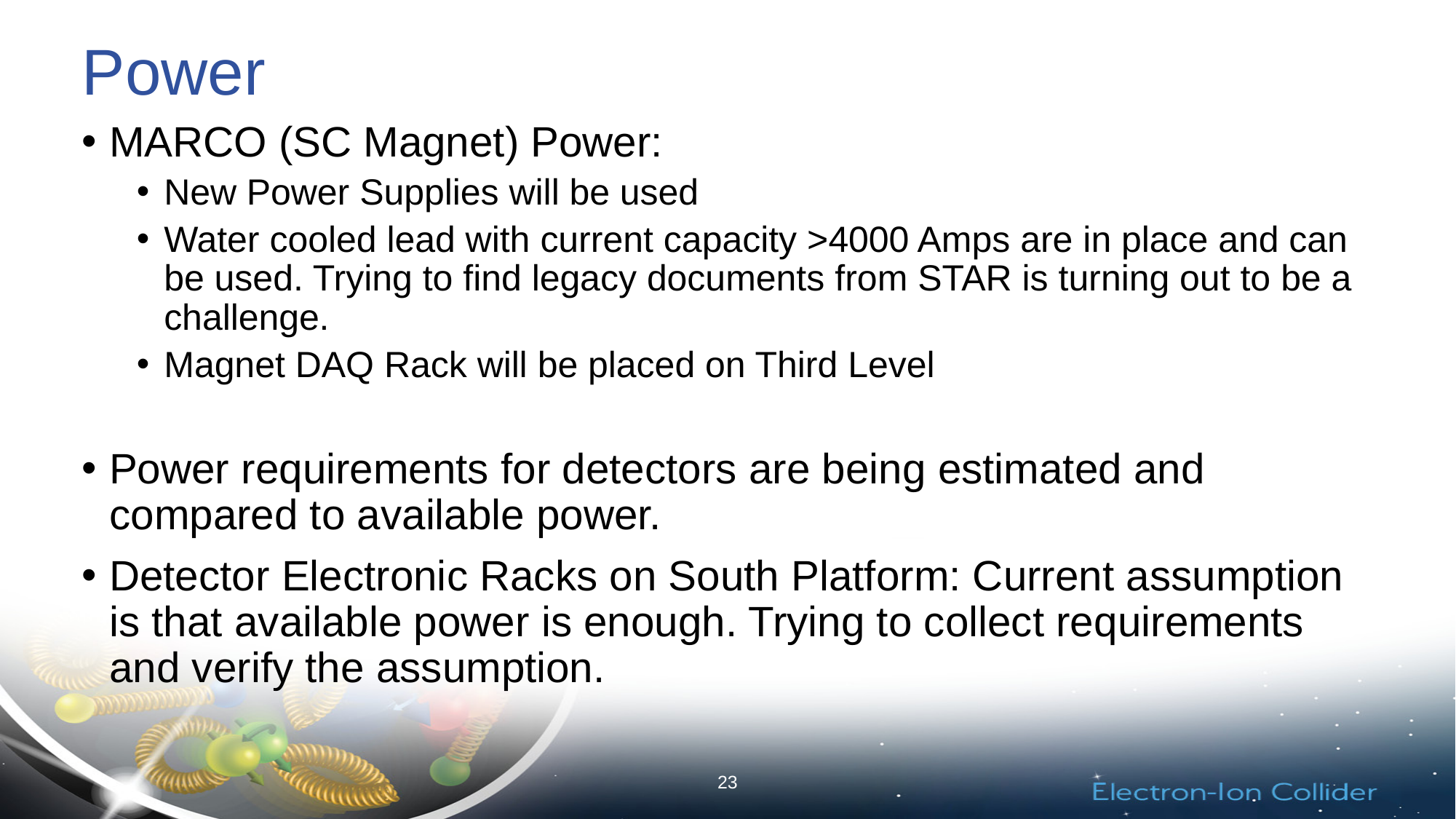

# Power
MARCO (SC Magnet) Power:
New Power Supplies will be used
Water cooled lead with current capacity >4000 Amps are in place and can be used. Trying to find legacy documents from STAR is turning out to be a challenge.
Magnet DAQ Rack will be placed on Third Level

Power requirements for detectors are being estimated and compared to available power.
Detector Electronic Racks on South Platform: Current assumption is that available power is enough. Trying to collect requirements and verify the assumption.
23